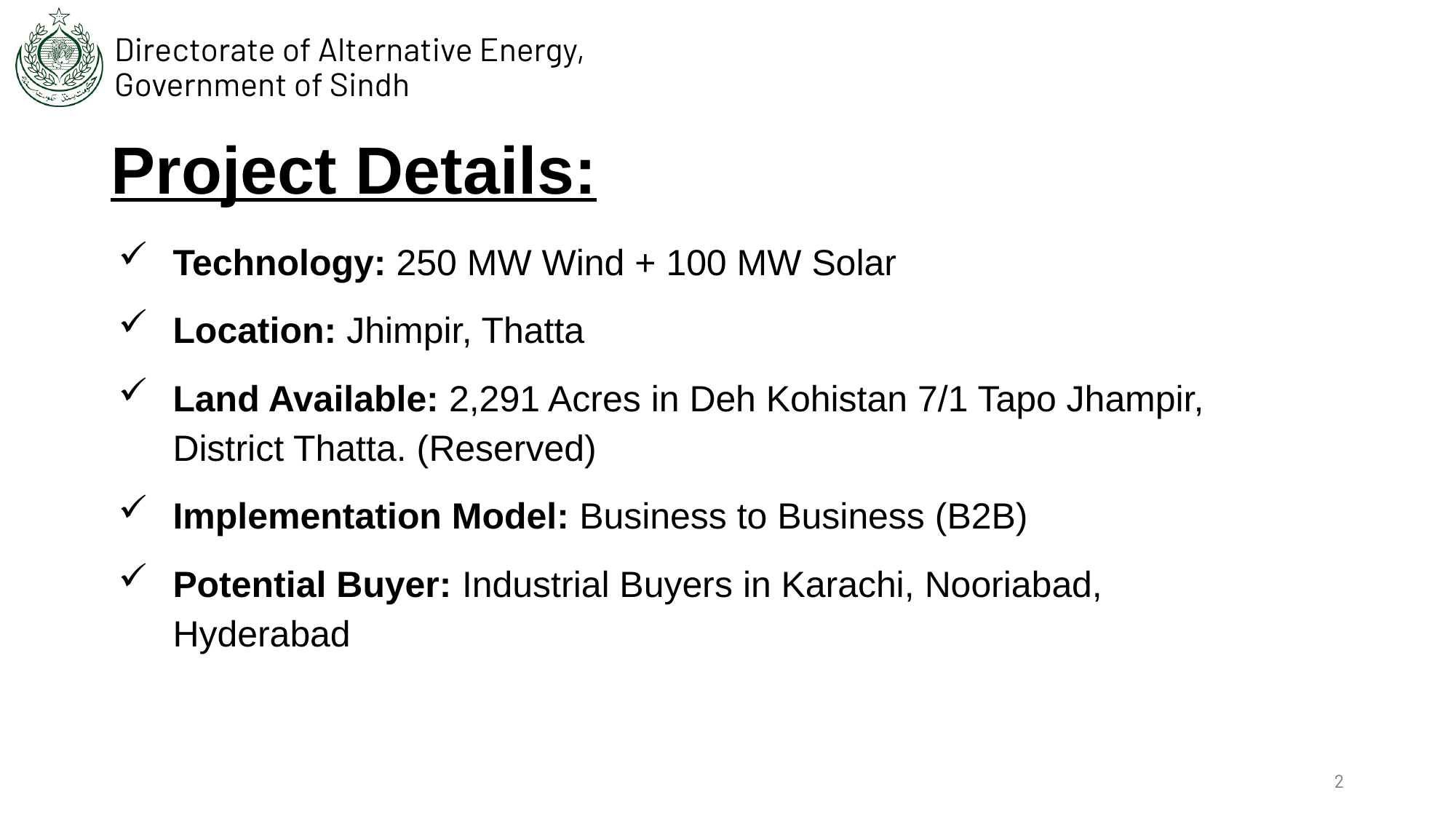

# Project Details:
Technology: 250 MW Wind + 100 MW Solar
Location: Jhimpir, Thatta
Land Available: 2,291 Acres in Deh Kohistan 7/1 Tapo Jhampir, District Thatta. (Reserved)
Implementation Model: Business to Business (B2B)
Potential Buyer: Industrial Buyers in Karachi, Nooriabad, Hyderabad

2